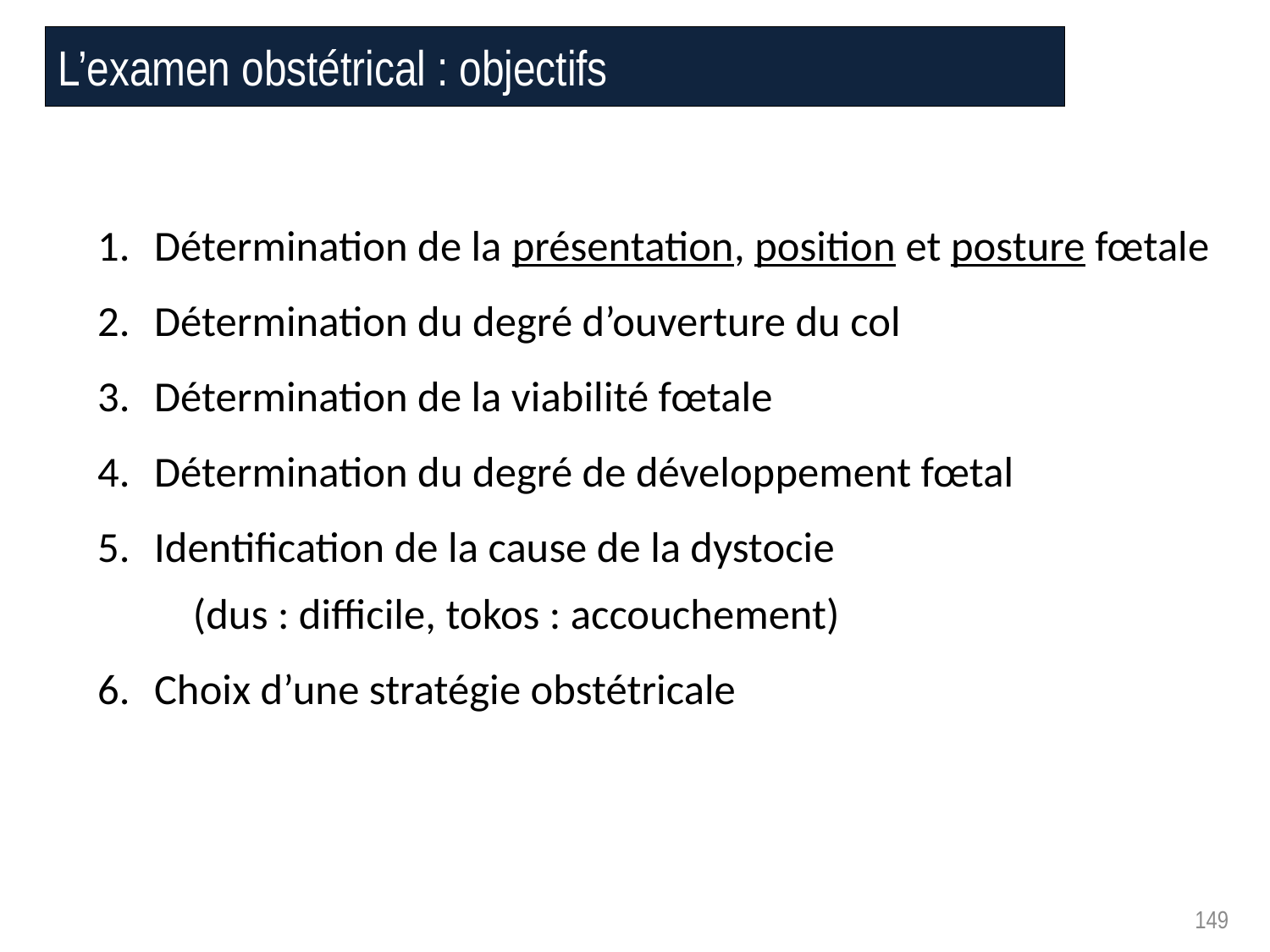

# L’examen obstétrical : objectifs
Détermination de la présentation, position et posture fœtale
Détermination du degré d’ouverture du col
Détermination de la viabilité fœtale
Détermination du degré de développement fœtal
Identification de la cause de la dystocie
    (dus : difficile, tokos : accouchement)
Choix d’une stratégie obstétricale
149